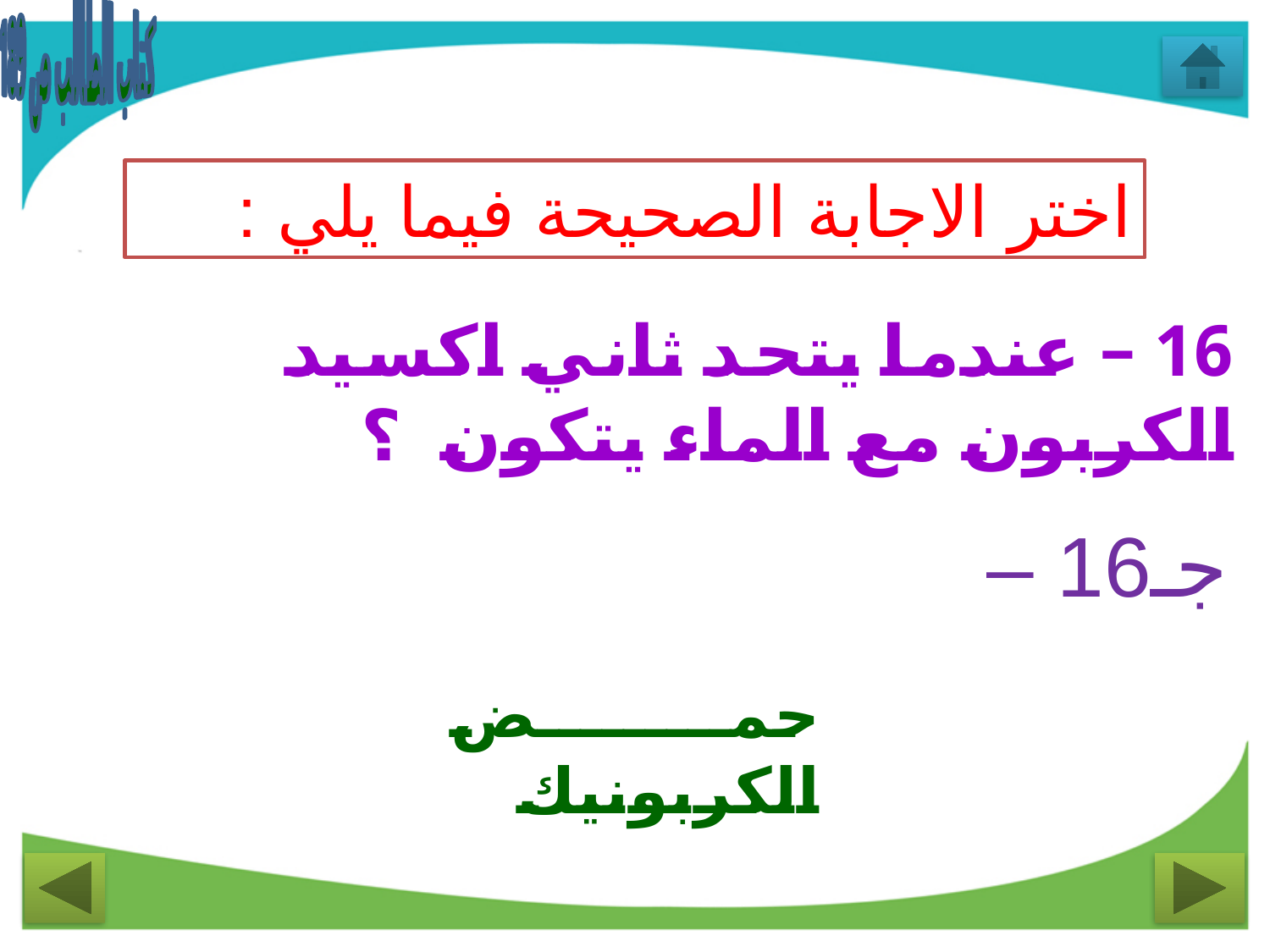

كتاب الطالب ص 189

اختر الاجابة الصحيحة فيما يلي :
16 – عندما يتحد ثاني اكسيد الكربون مع الماء يتكون  ؟
جـ16 –
حمض الكربونيك